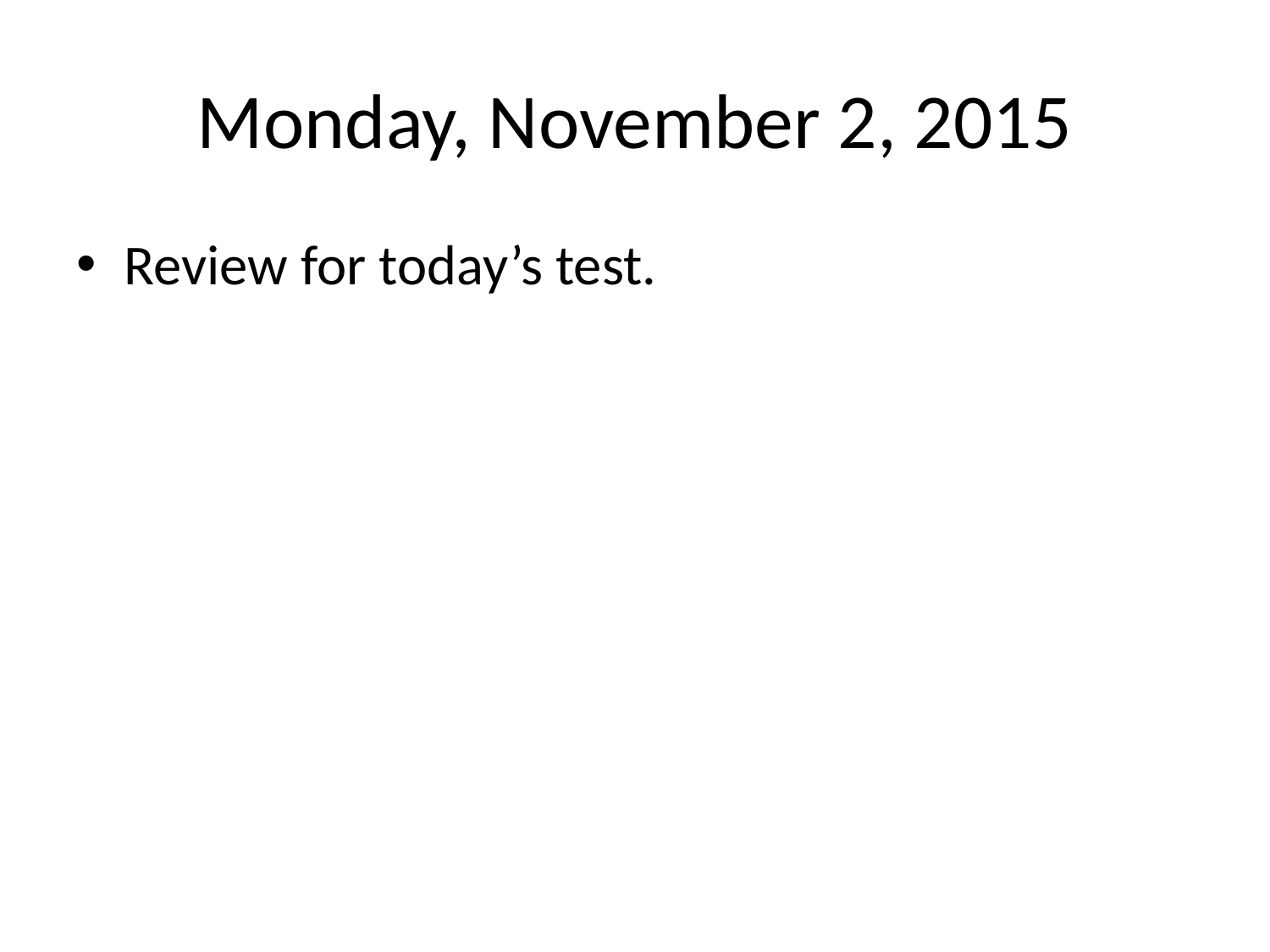

# Monday, November 2, 2015
Review for today’s test.